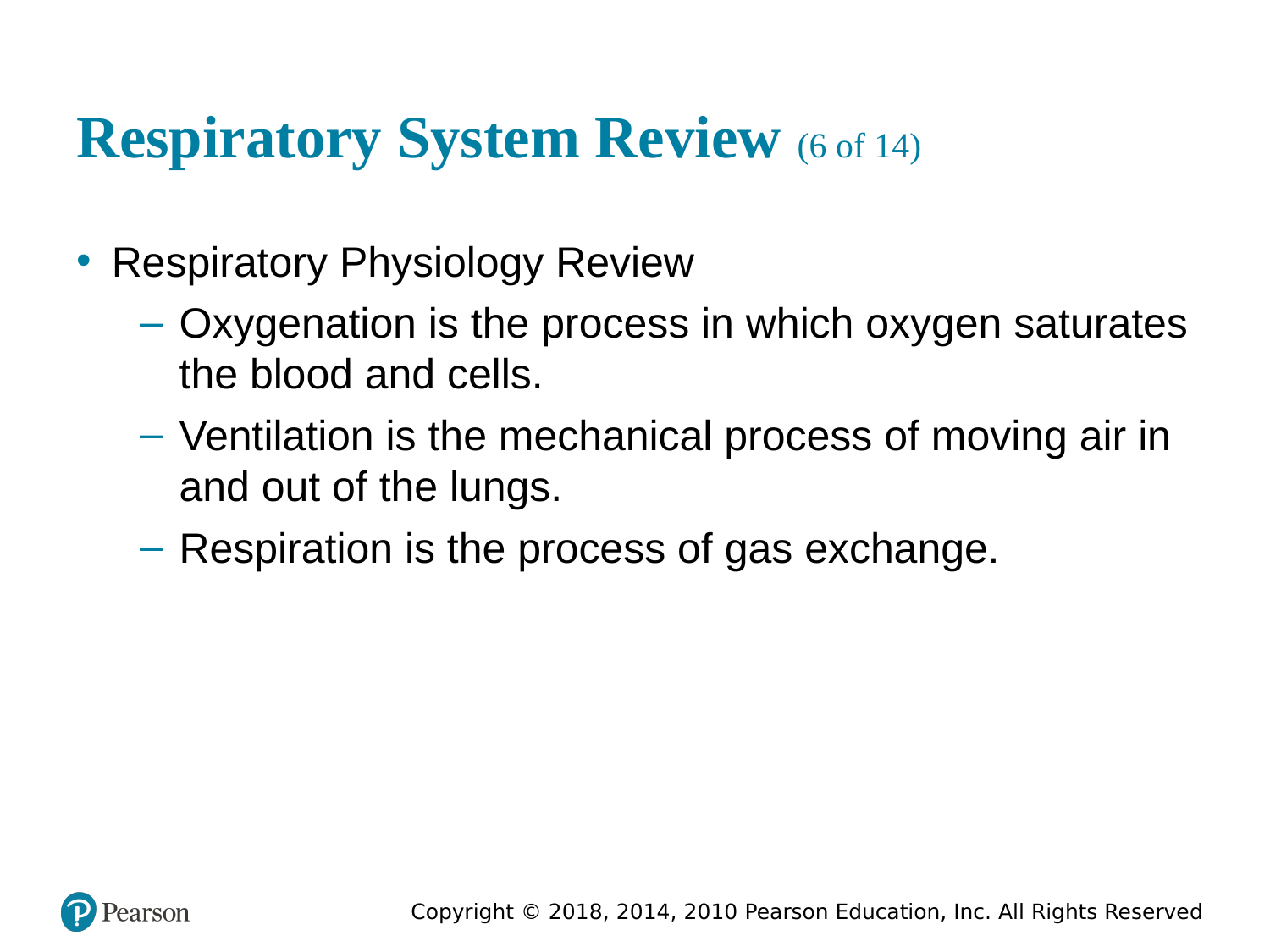

# Respiratory System Review (6 of 14)
Respiratory Physiology Review
Oxygenation is the process in which oxygen saturates the blood and cells.
Ventilation is the mechanical process of moving air in and out of the lungs.
Respiration is the process of gas exchange.